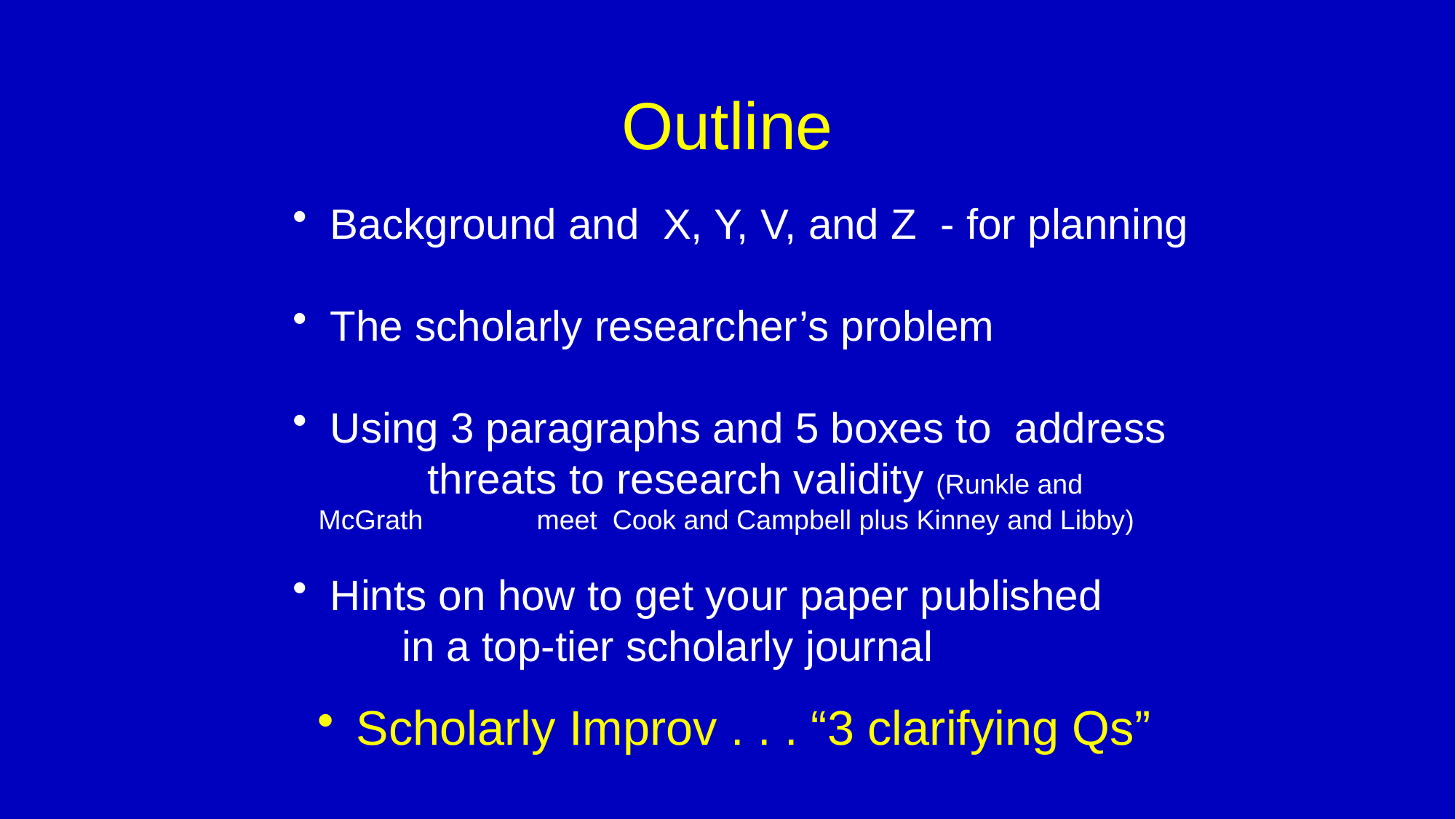

# Outline
 Background and  X, Y, V, and Z  - for planning

 The scholarly researcher’s problem

 Using 3 paragraphs and 5 boxes to  address 	threats to research validity (Runkle and McGrath 	meet  Cook and Campbell plus Kinney and Libby)

 Hints on how to get your paper published
	in a top-tier scholarly journal
 Scholarly Improv . . . “3 clarifying Qs”